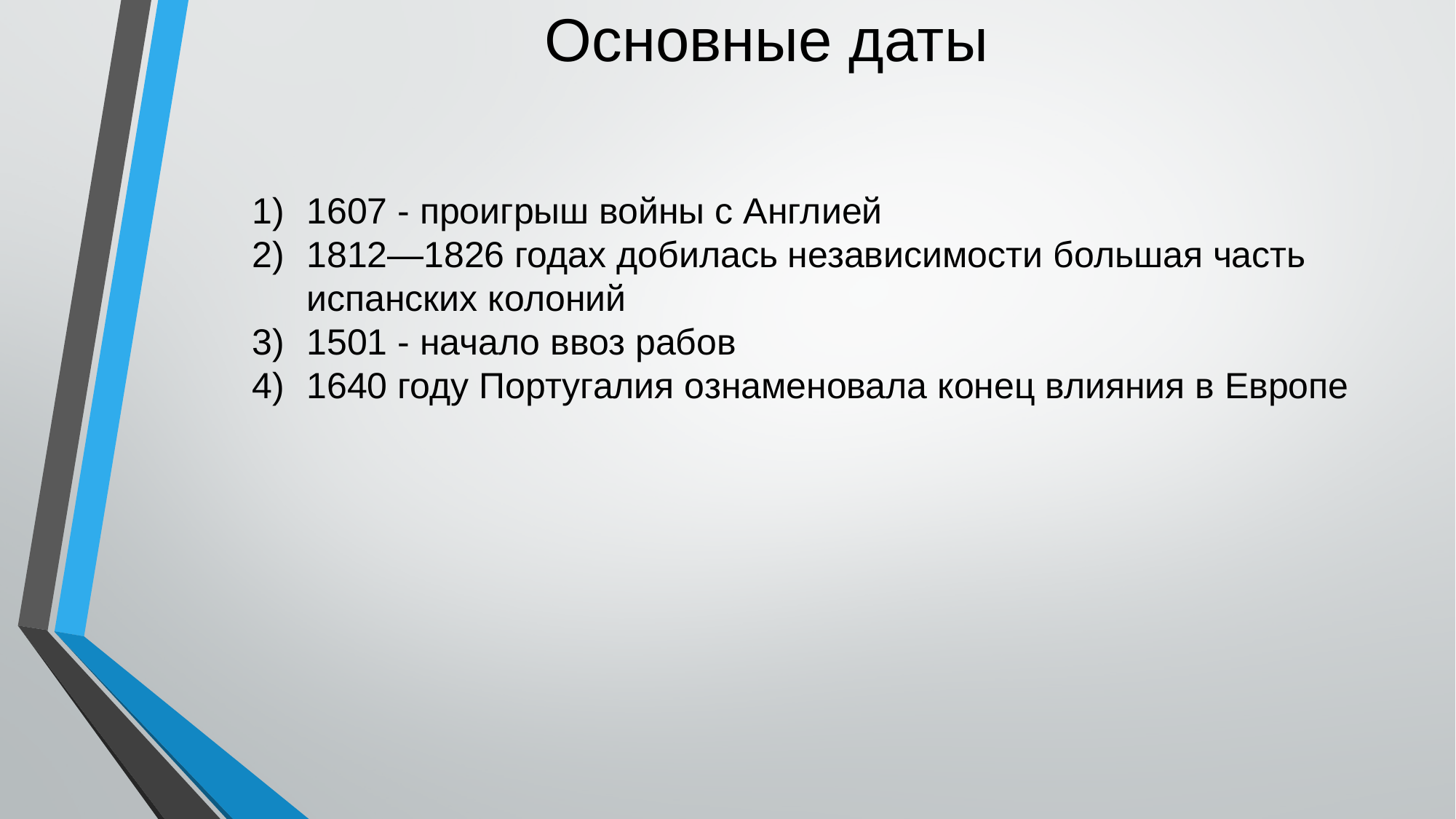

# Основные даты
1607 - проигрыш войны с Англией
1812—1826 годах добилась независимости большая часть испанских колоний
1501 - начало ввоз рабов
1640 году Португалия ознаменовала конец влияния в Европе